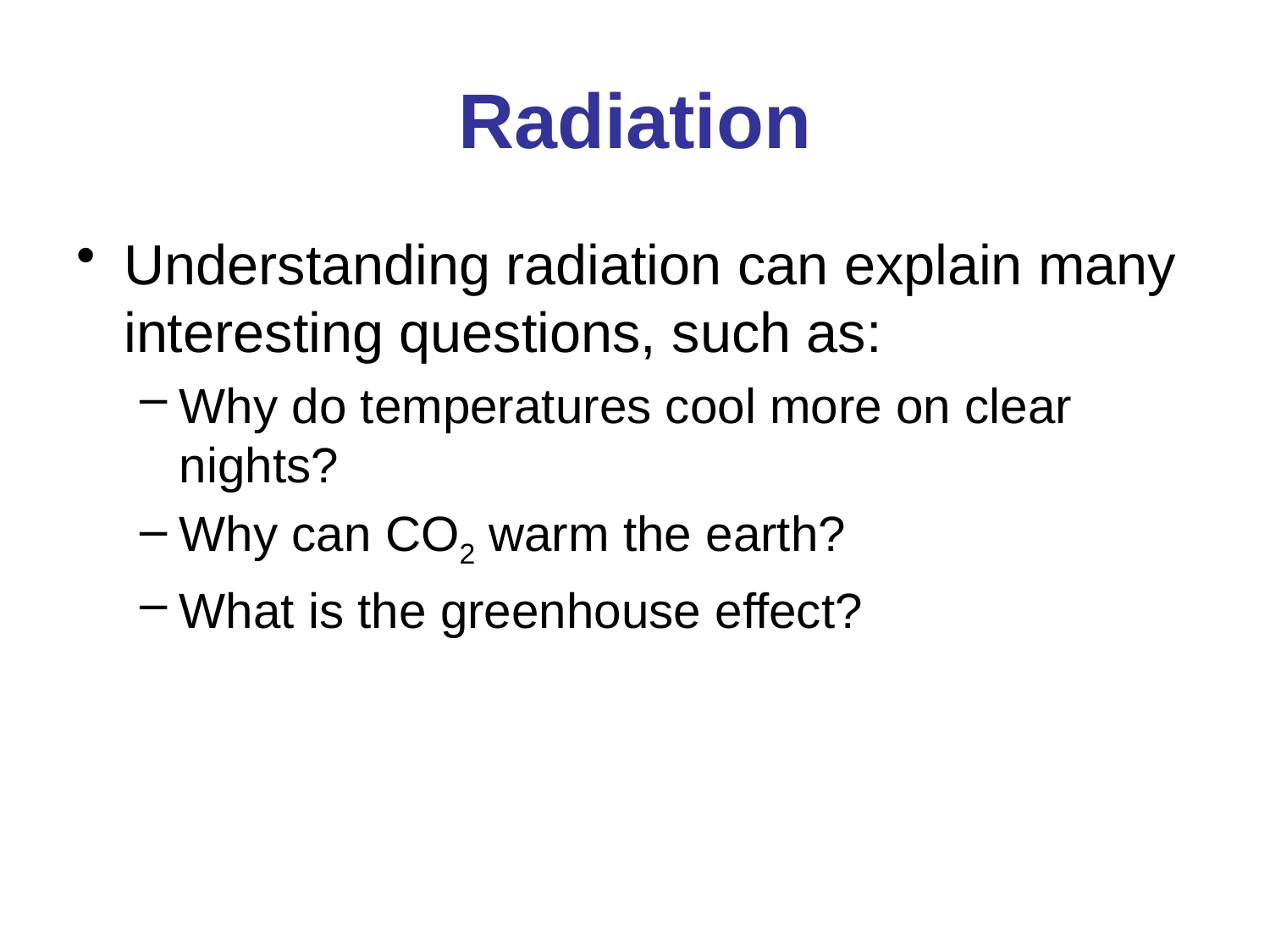

# Radiation
Understanding radiation can explain many interesting questions, such as:
Why do temperatures cool more on clear nights?
Why can CO2 warm the earth?
What is the greenhouse effect?